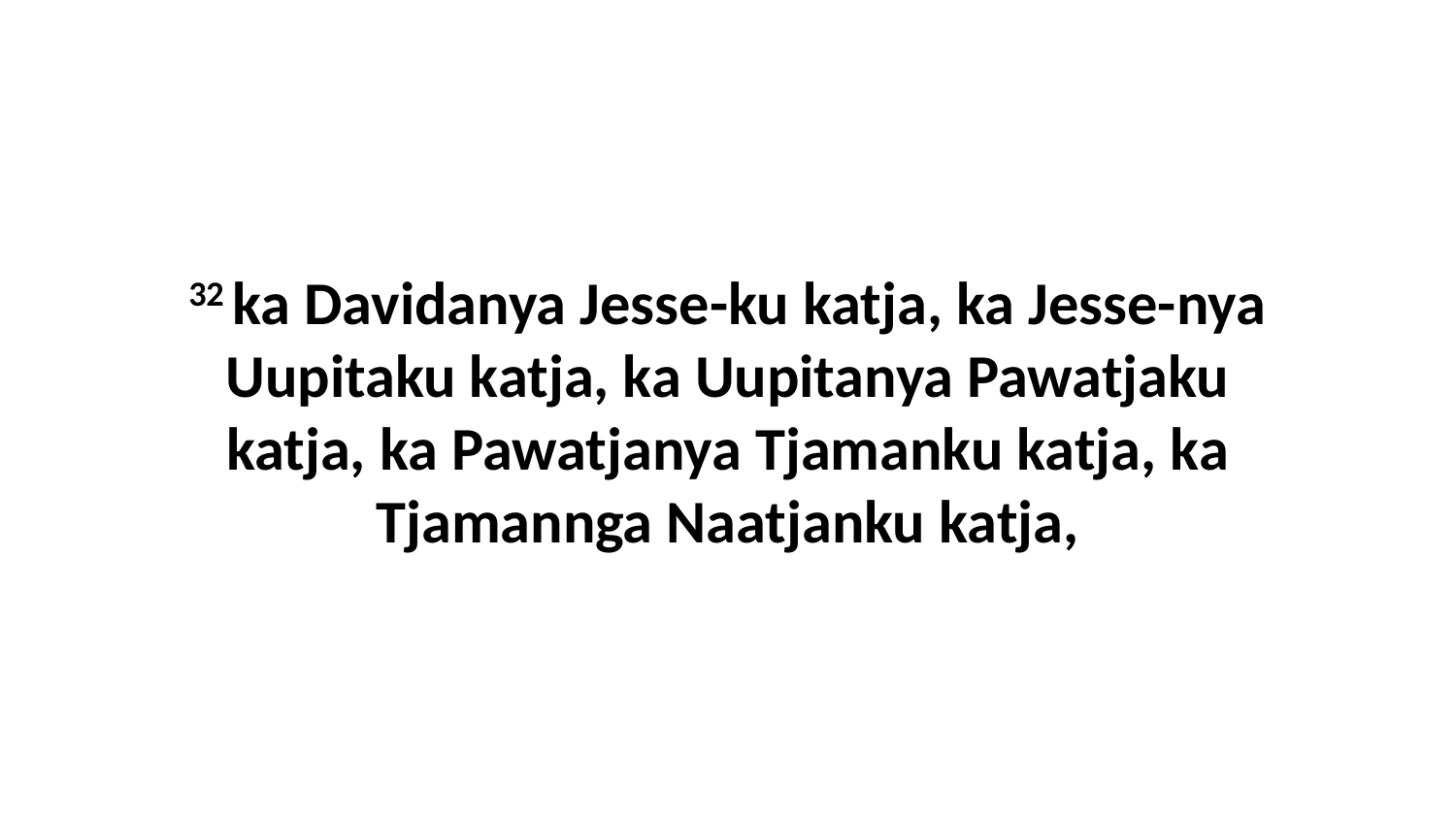

32 ka Davidanya Jesse-ku katja, ka Jesse-nya Uupitaku katja, ka Uupitanya Pawatjaku katja, ka Pawatjanya Tjamanku katja, ka Tjamannga Naatjanku katja,